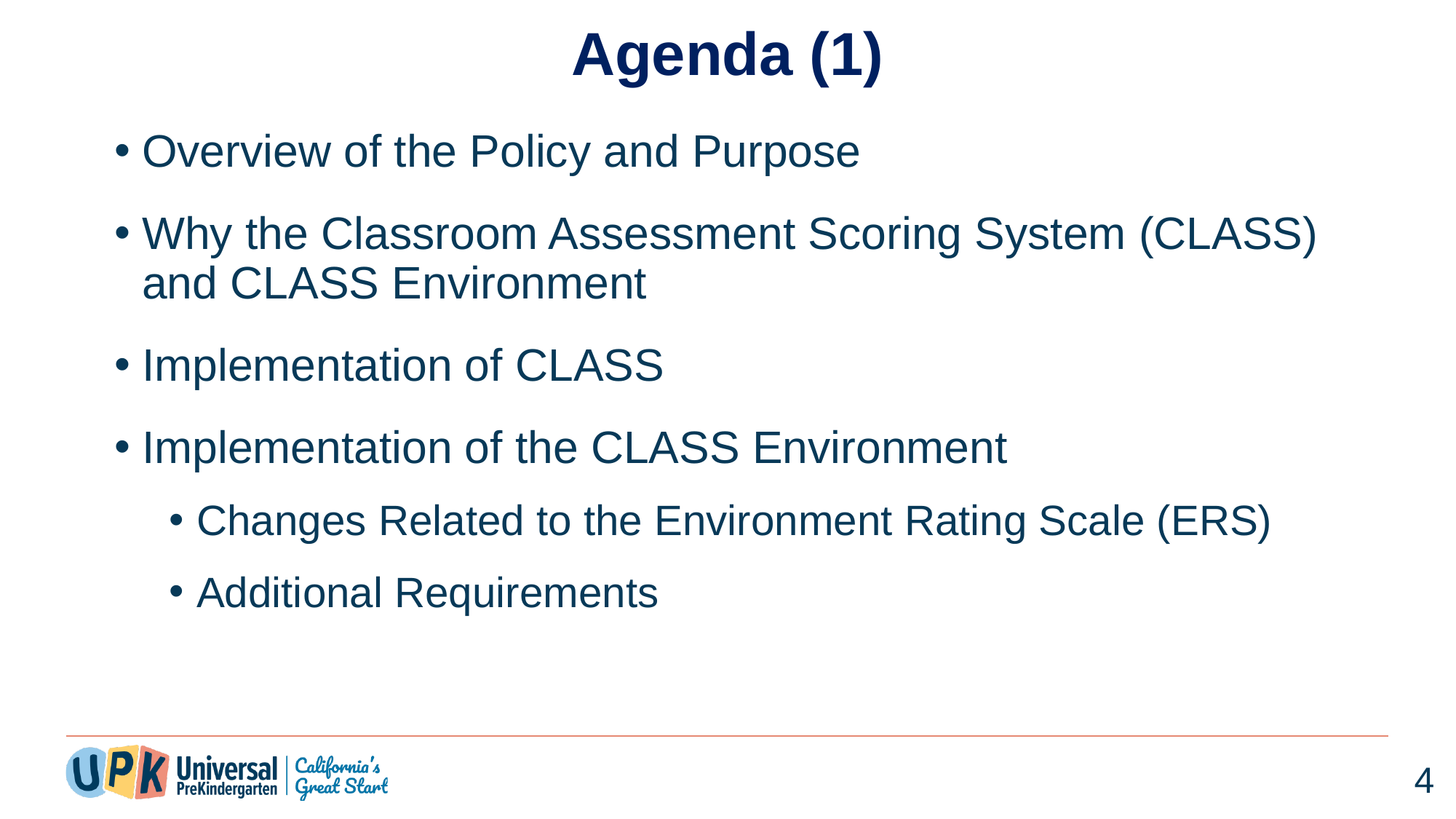

# Agenda (1)
Overview of the Policy and Purpose
Why the Classroom Assessment Scoring System (CLASS) and CLASS Environment
Implementation of CLASS
Implementation of the CLASS Environment
Changes Related to the Environment Rating Scale (ERS)
Additional Requirements

4